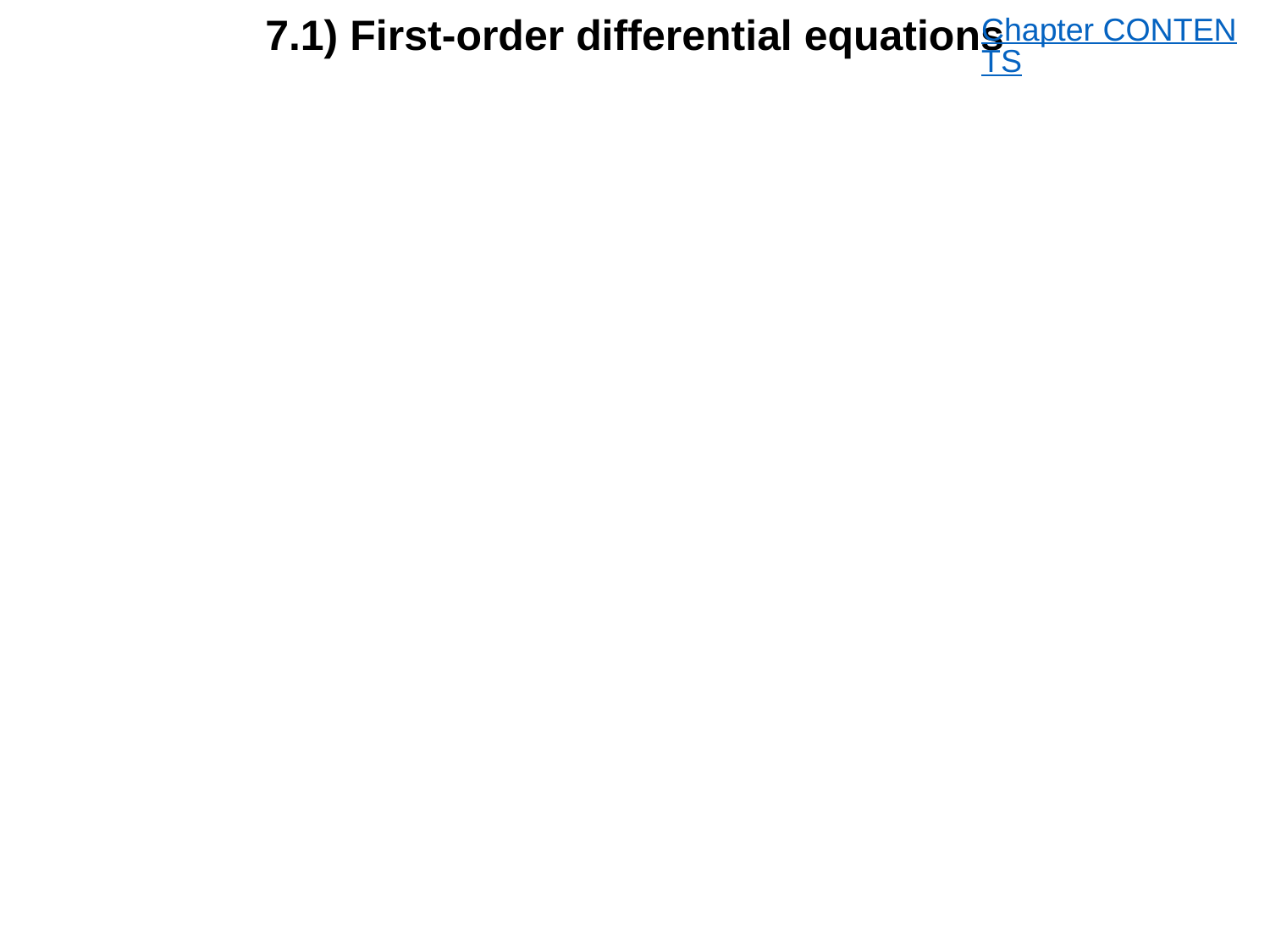

# 7.1) First-order differential equations
Chapter CONTENTS